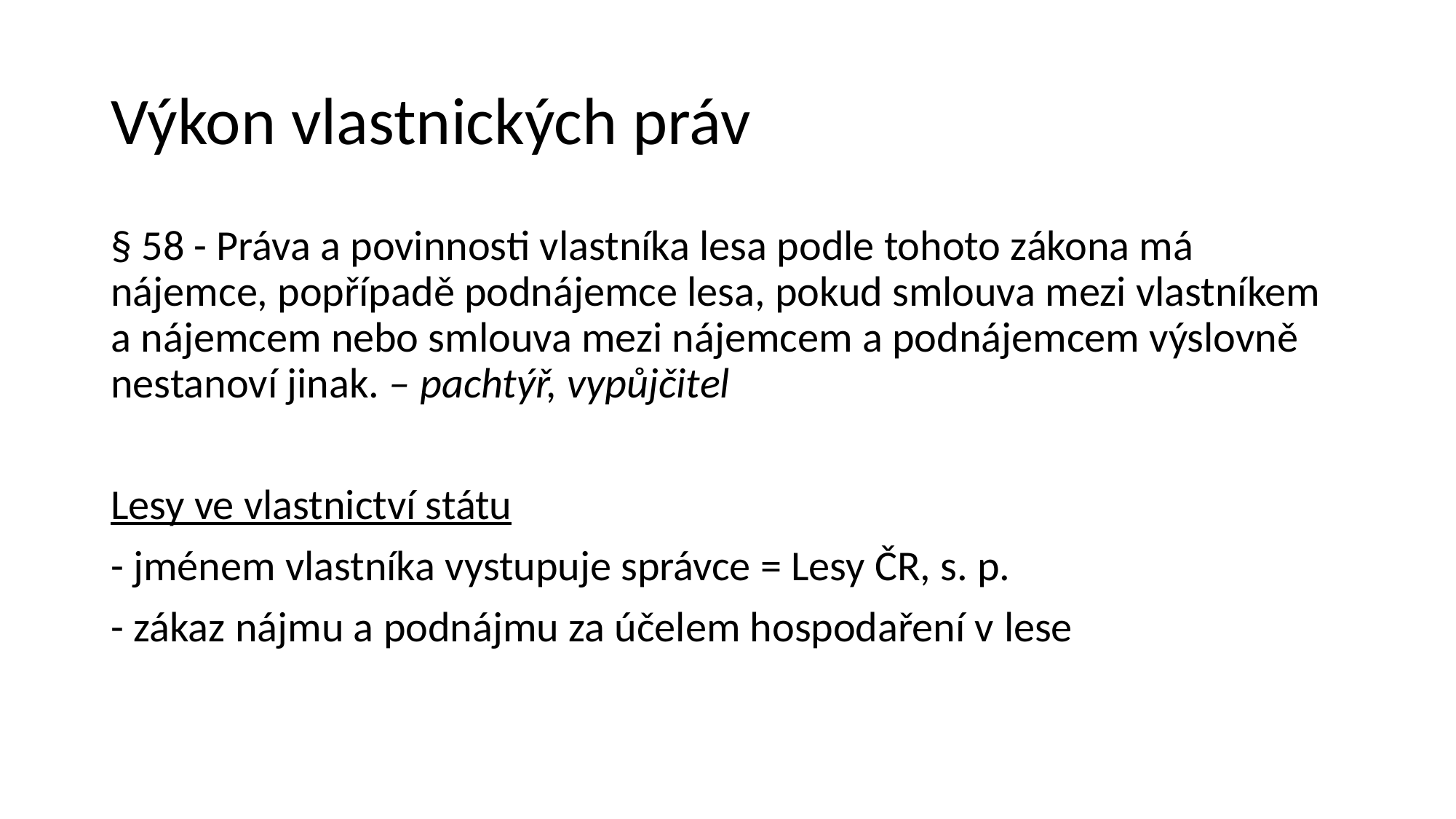

# Výkon vlastnických práv
§ 58 - Práva a povinnosti vlastníka lesa podle tohoto zákona má nájemce, popřípadě podnájemce lesa, pokud smlouva mezi vlastníkem a nájemcem nebo smlouva mezi nájemcem a podnájemcem výslovně nestanoví jinak. – pachtýř, vypůjčitel

Lesy ve vlastnictví státu
- jménem vlastníka vystupuje správce = Lesy ČR, s. p.
- zákaz nájmu a podnájmu za účelem hospodaření v lese